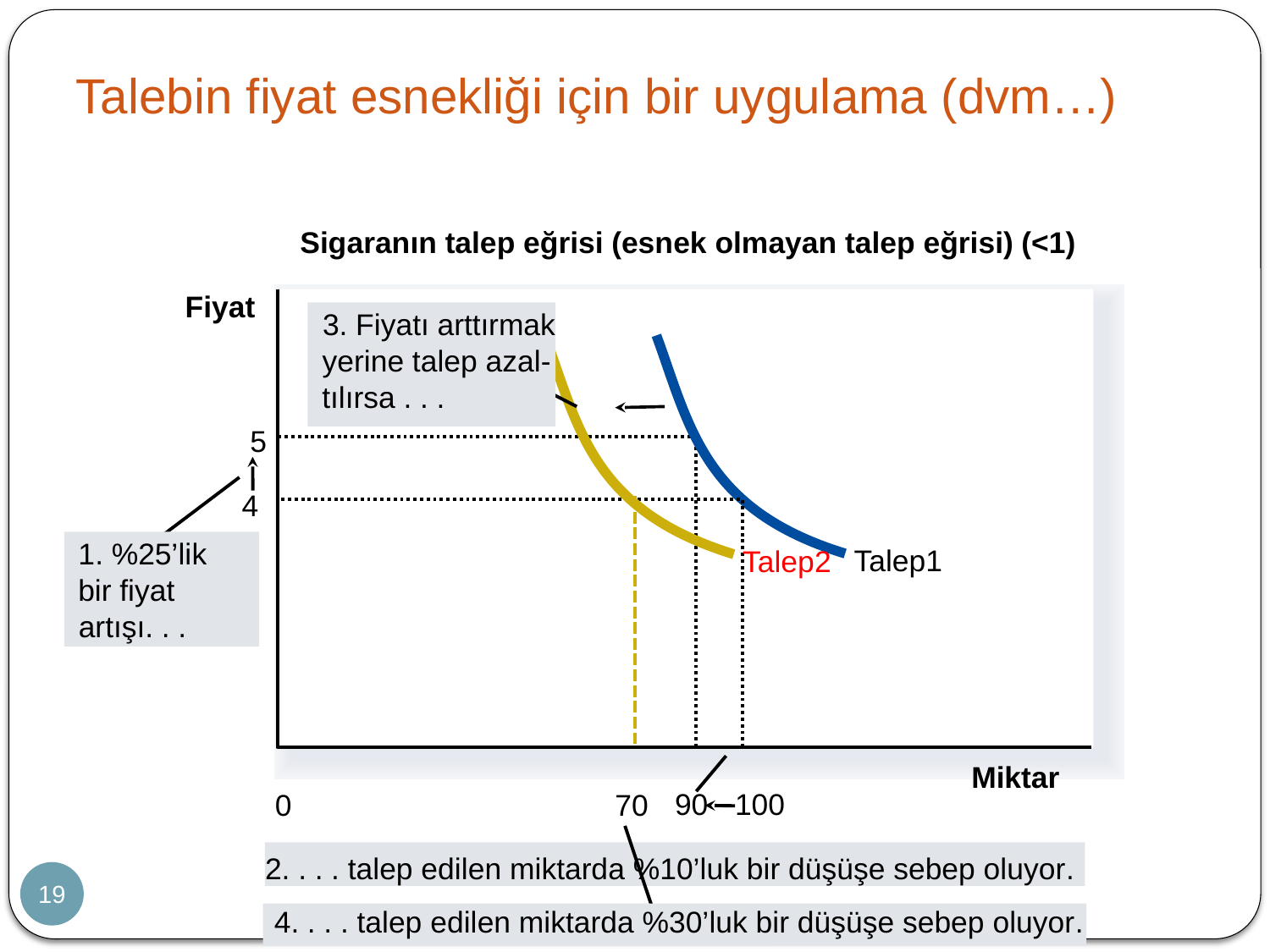

# Talebin fiyat esnekliği için bir uygulama (dvm…)
Sigaranın talep eğrisi (esnek olmayan talep eğrisi) (<1)
Fiyat

3. Fiyatı arttırmak
yerine talep azal-
tılırsa . . .

Talep1

Talep2

   5

90

1. %25’lik
bir fiyat
artışı. . .
4

100

2. . . . talep edilen miktarda %10’luk bir düşüşe sebep oluyor.
Miktar
0
70

4. . . . talep edilen miktarda %30’luk bir düşüşe sebep oluyor.

19